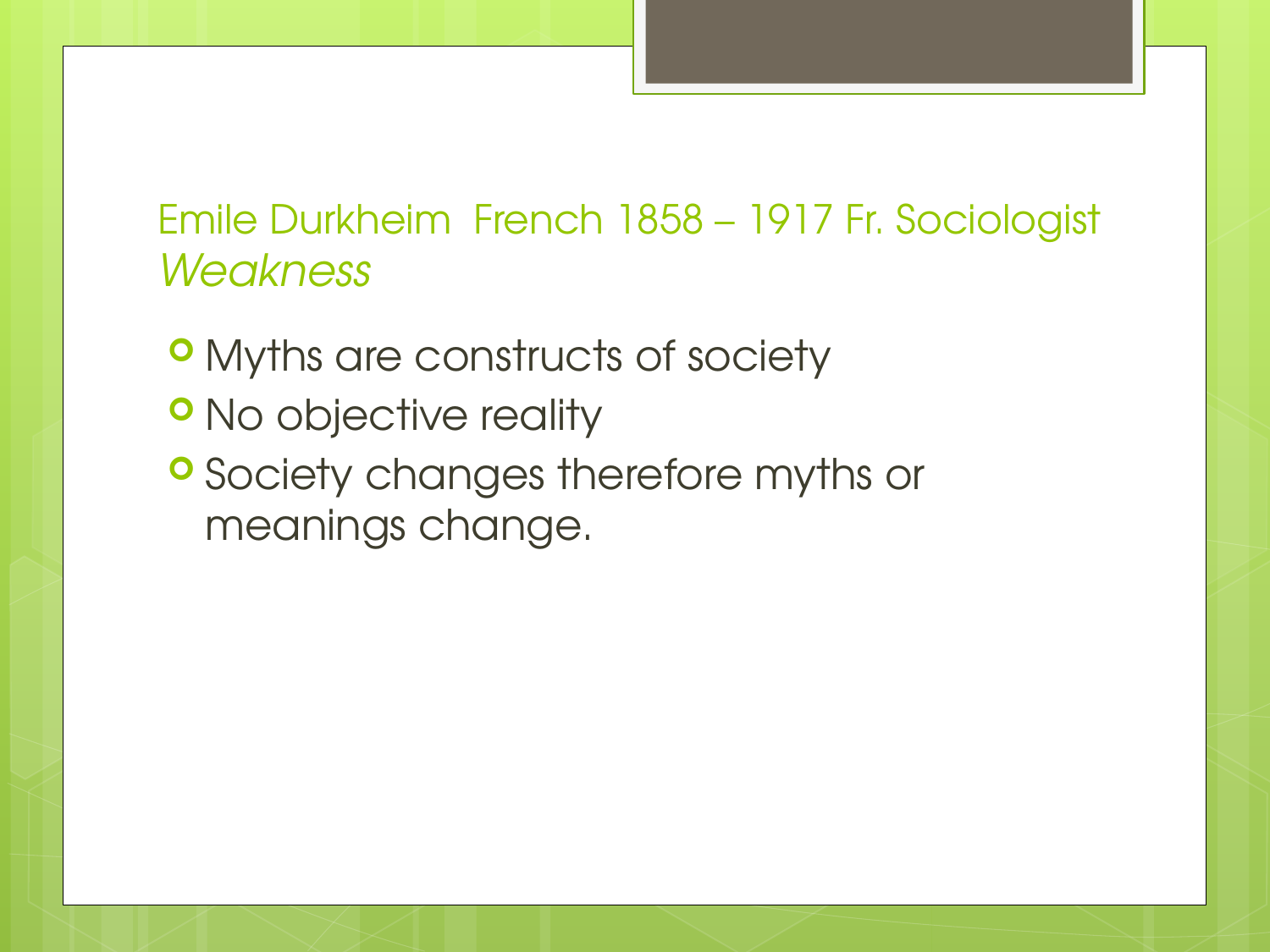

# Emile Durkheim  French 1858 – 1917 Fr. Sociologist Weakness
Myths are constructs of society
No objective reality
Society changes therefore myths or meanings change.